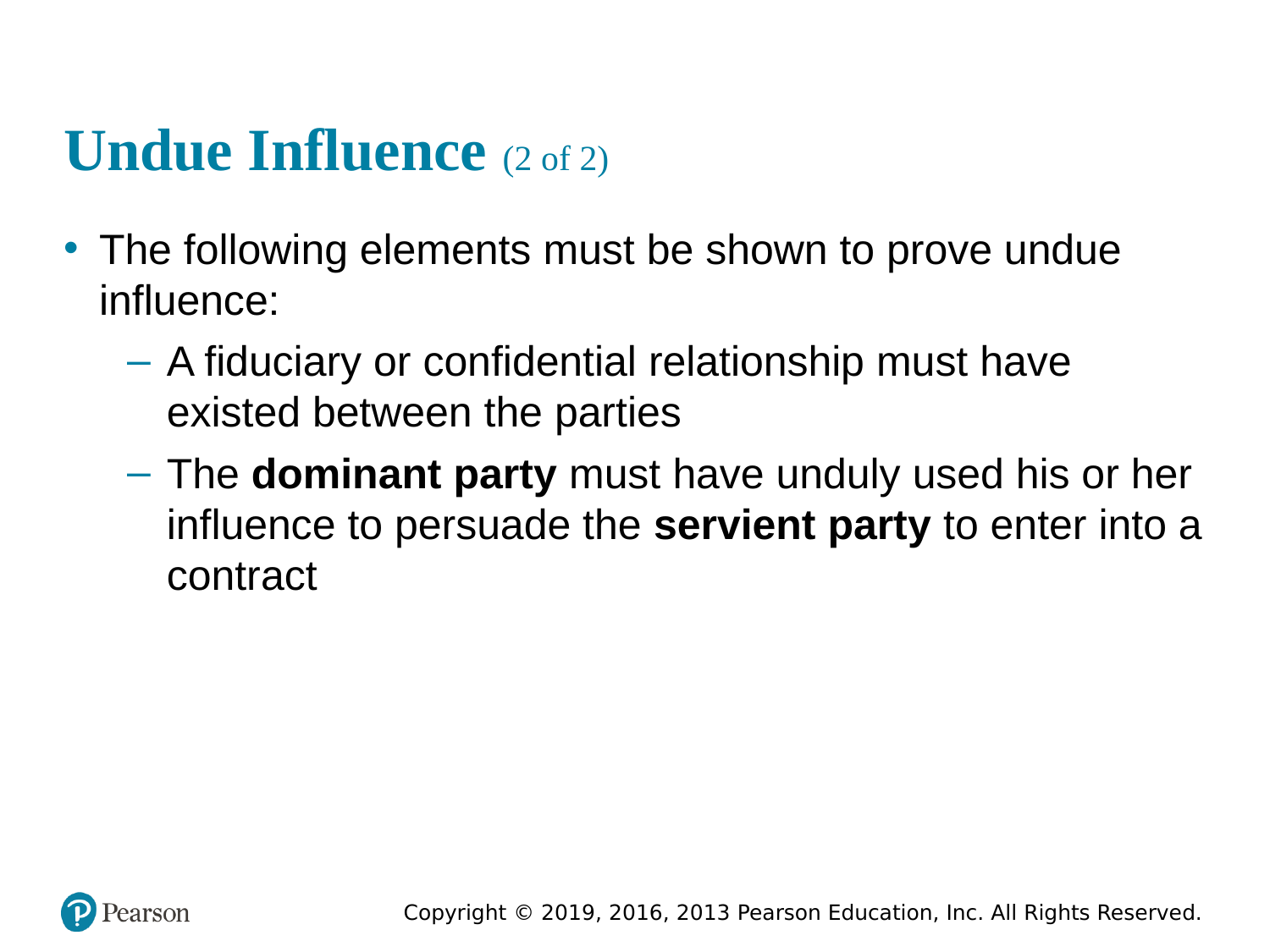

# Undue Influence (2 of 2)
The following elements must be shown to prove undue influence:
A fiduciary or confidential relationship must have existed between the parties
The dominant party must have unduly used his or her influence to persuade the servient party to enter into a contract